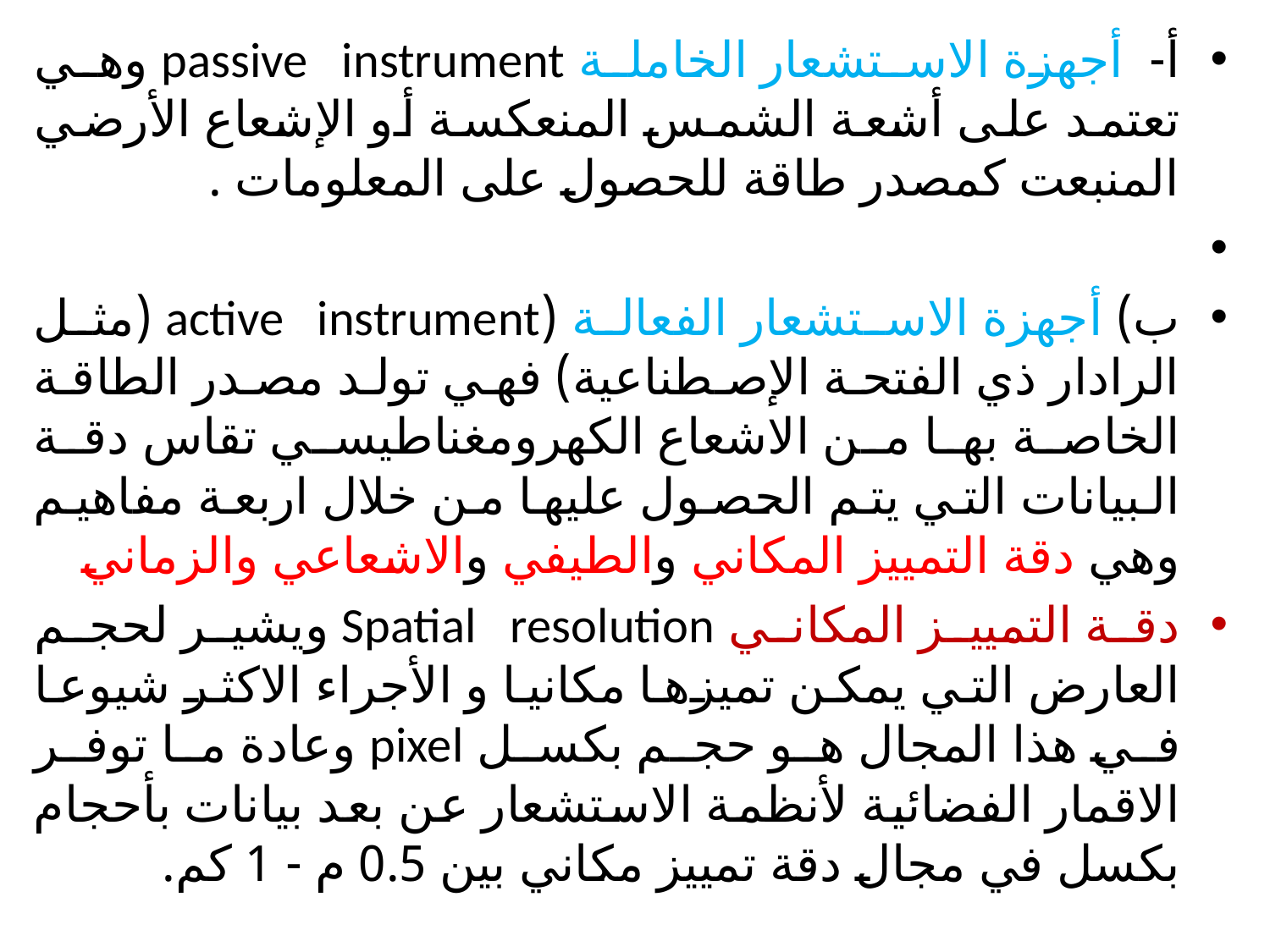

أ-  أجهزة الاستشعار الخاملة passive instrument وهي تعتمد على أشعة الشمس المنعكسة أو الإشعاع الأرضي المنبعت كمصدر طاقة للحصول على المعلومات .

ب) أجهزة الاستشعار الفعالة (active instrument (مثل الرادار ذي الفتحة الإصطناعية) فهي تولد مصدر الطاقة الخاصة بها من الاشعاع الكهرومغناطيسي تقاس دقة البيانات التي يتم الحصول عليها من خلال اربعة مفاهيم وهي دقة التمييز المكاني والطيفي والاشعاعي والزماني
دقة التمييز المكاني Spatial resolution ويشير لحجم العارض التي يمكن تميزها مكانيا و الأجراء الاكثر شيوعا في هذا المجال هو حجم بكسل pixel‏ وعادة ما توفر الاقمار الفضائية لأنظمة الاستشعار عن بعد بيانات بأحجام بكسل في مجال دقة تمييز مكاني بين 0.5 م - 1 كم.